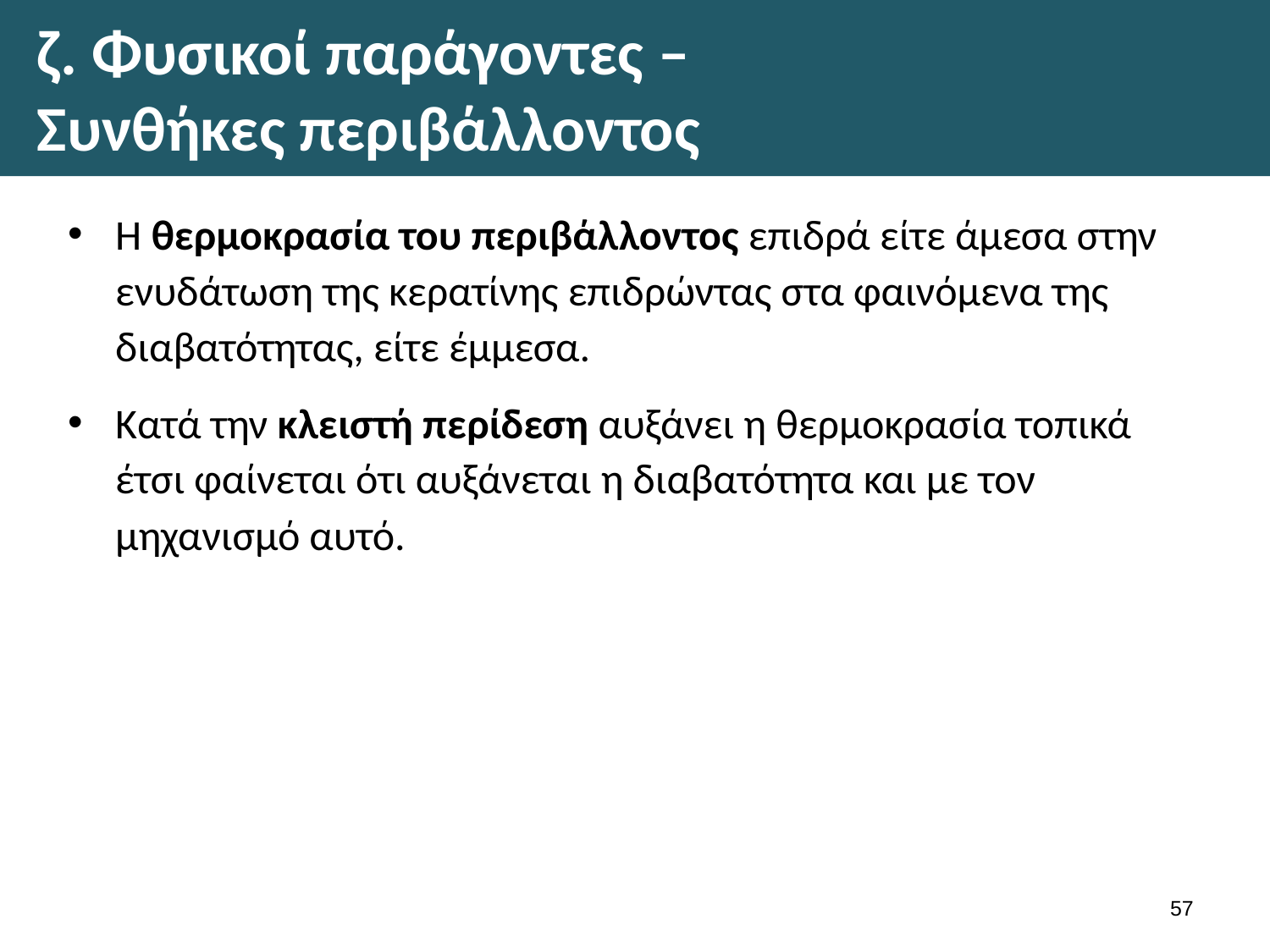

# ζ. Φυσικοί παράγοντες – Συνθήκες περιβάλλοντος
Η θερμοκρασία του περιβάλλοντος επιδρά είτε άμεσα στην ενυδάτωση της κερατίνης επιδρώντας στα φαινόμενα της διαβατότητας, είτε έμμεσα.
Κατά την κλειστή περίδεση αυξάνει η θερμοκρασία τοπικά έτσι φαίνεται ότι αυξάνεται η διαβατότητα και με τον μηχανισμό αυτό.

57